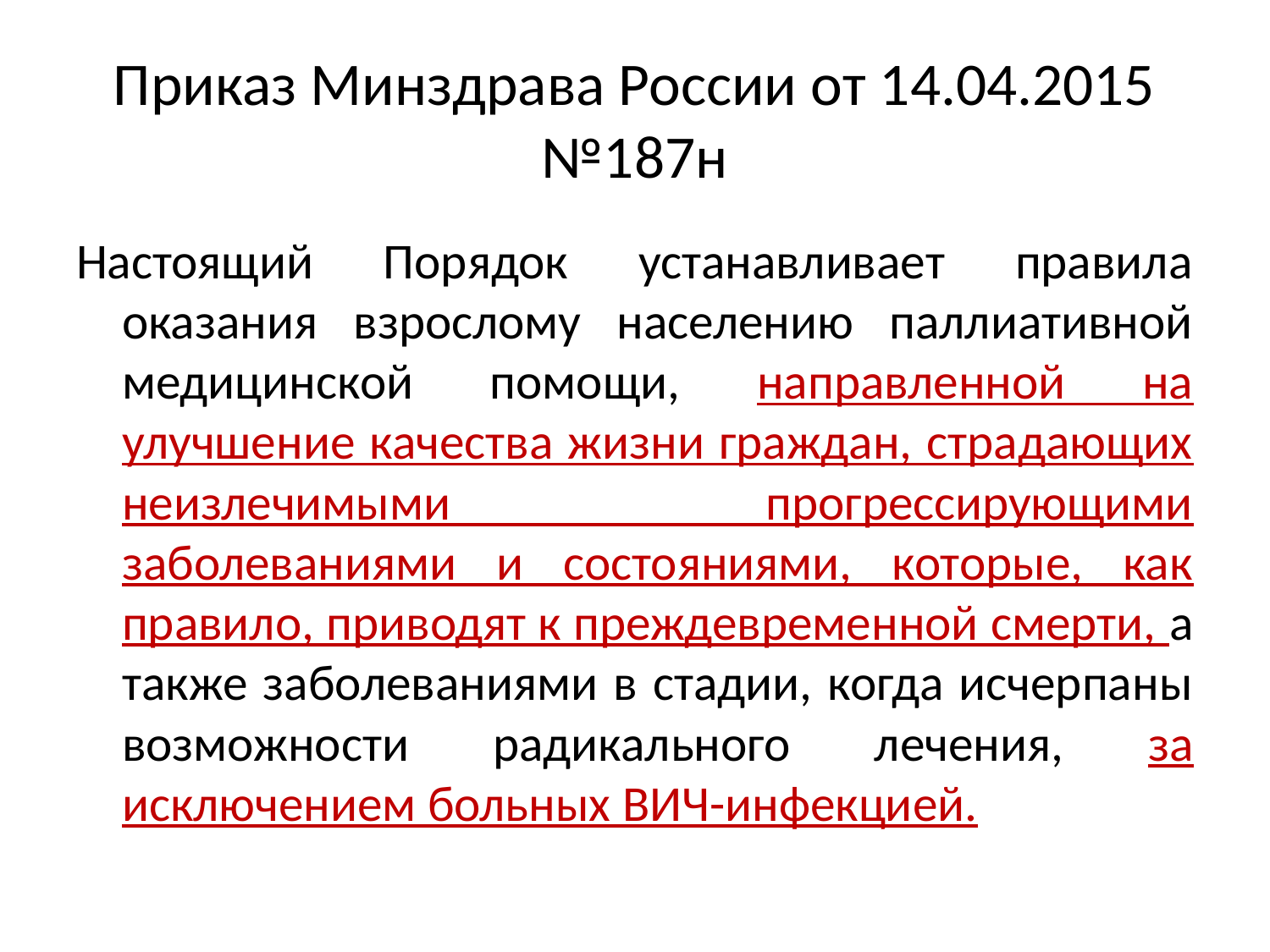

# Приказ Минздрава России от 14.04.2015 №187н
Настоящий Порядок устанавливает правила оказания взрослому населению паллиативной медицинской помощи, направленной на улучшение качества жизни граждан, страдающих неизлечимыми прогрессирующими заболеваниями и состояниями, которые, как правило, приводят к преждевременной смерти, а также заболеваниями в стадии, когда исчерпаны возможности радикального лечения, за исключением больных ВИЧ-инфекцией.